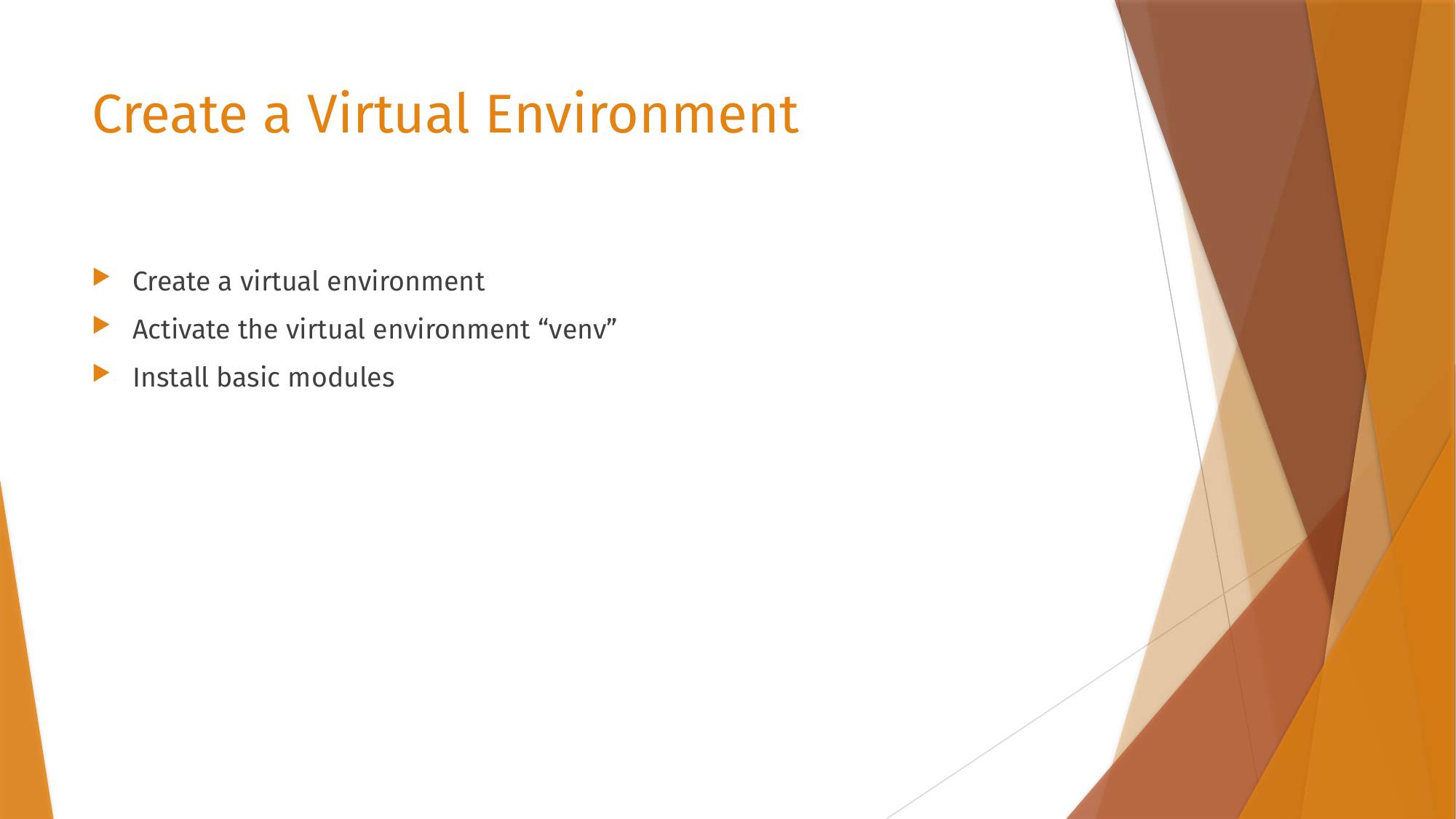

# Create a Virtual Environment
Create a virtual environment
Activate the virtual environment “venv”
Install basic modules